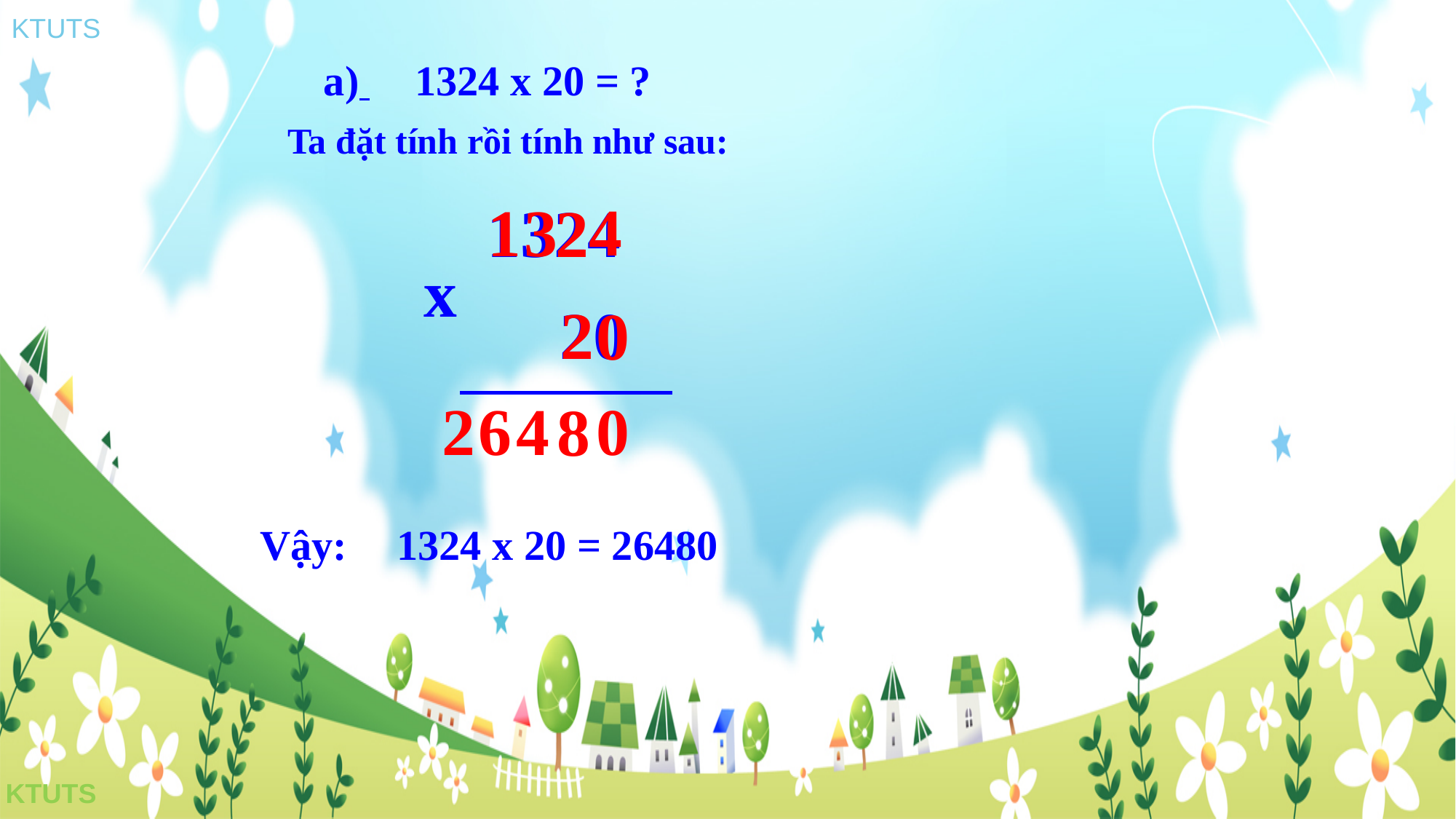

a)
1324 x 20 = ?
Ta đặt tính rồi tính như sau:
4
1
3
1324
2
x
2
20
0
2
4
6
0
8
Vậy:
1324 x 20 = 26480